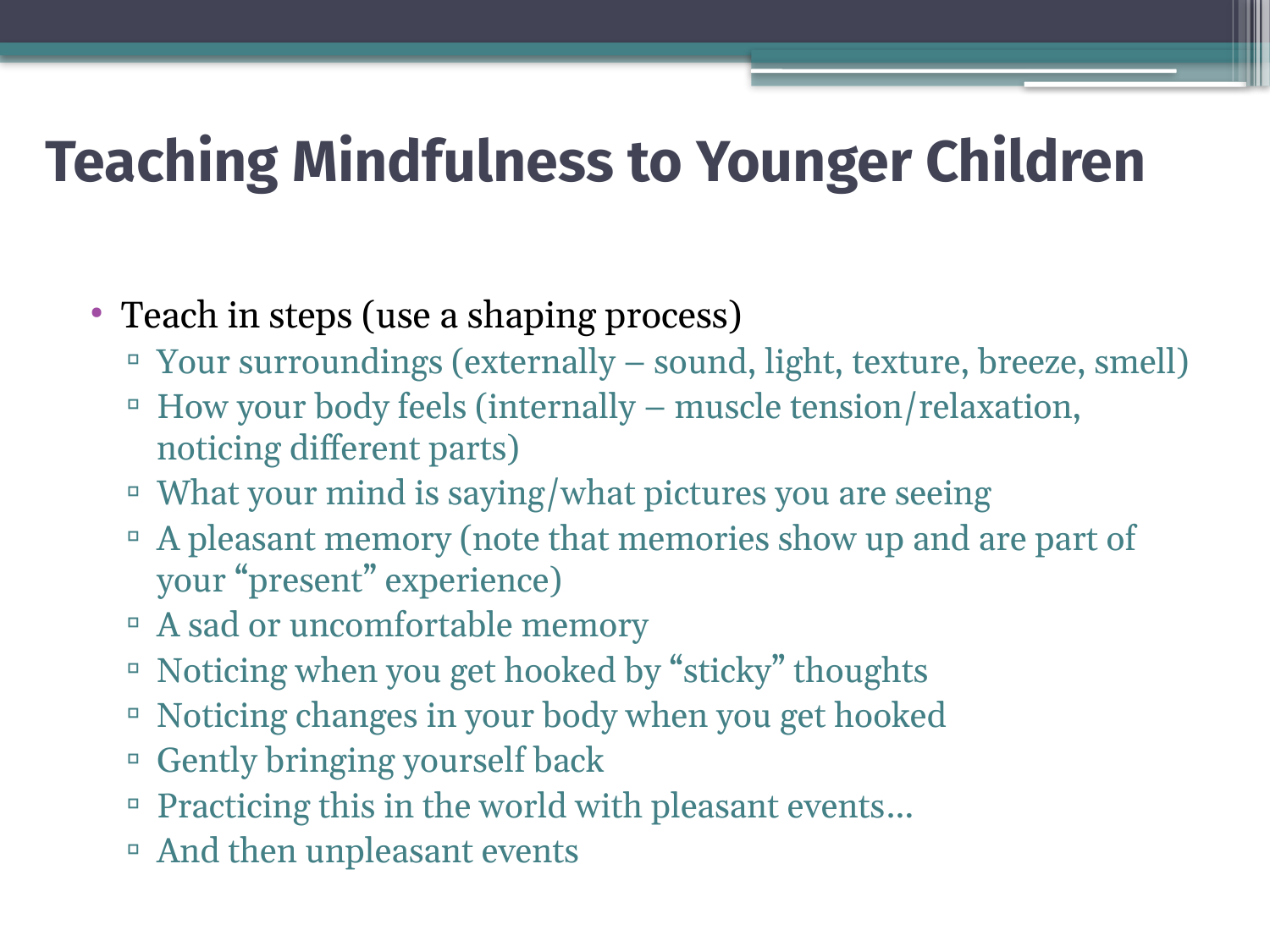

# Teaching Mindfulness to Younger Children
Teach in steps (use a shaping process)
Your surroundings (externally – sound, light, texture, breeze, smell)
How your body feels (internally – muscle tension/relaxation, noticing different parts)
What your mind is saying/what pictures you are seeing
A pleasant memory (note that memories show up and are part of your “present” experience)
A sad or uncomfortable memory
Noticing when you get hooked by “sticky” thoughts
Noticing changes in your body when you get hooked
Gently bringing yourself back
Practicing this in the world with pleasant events…
And then unpleasant events